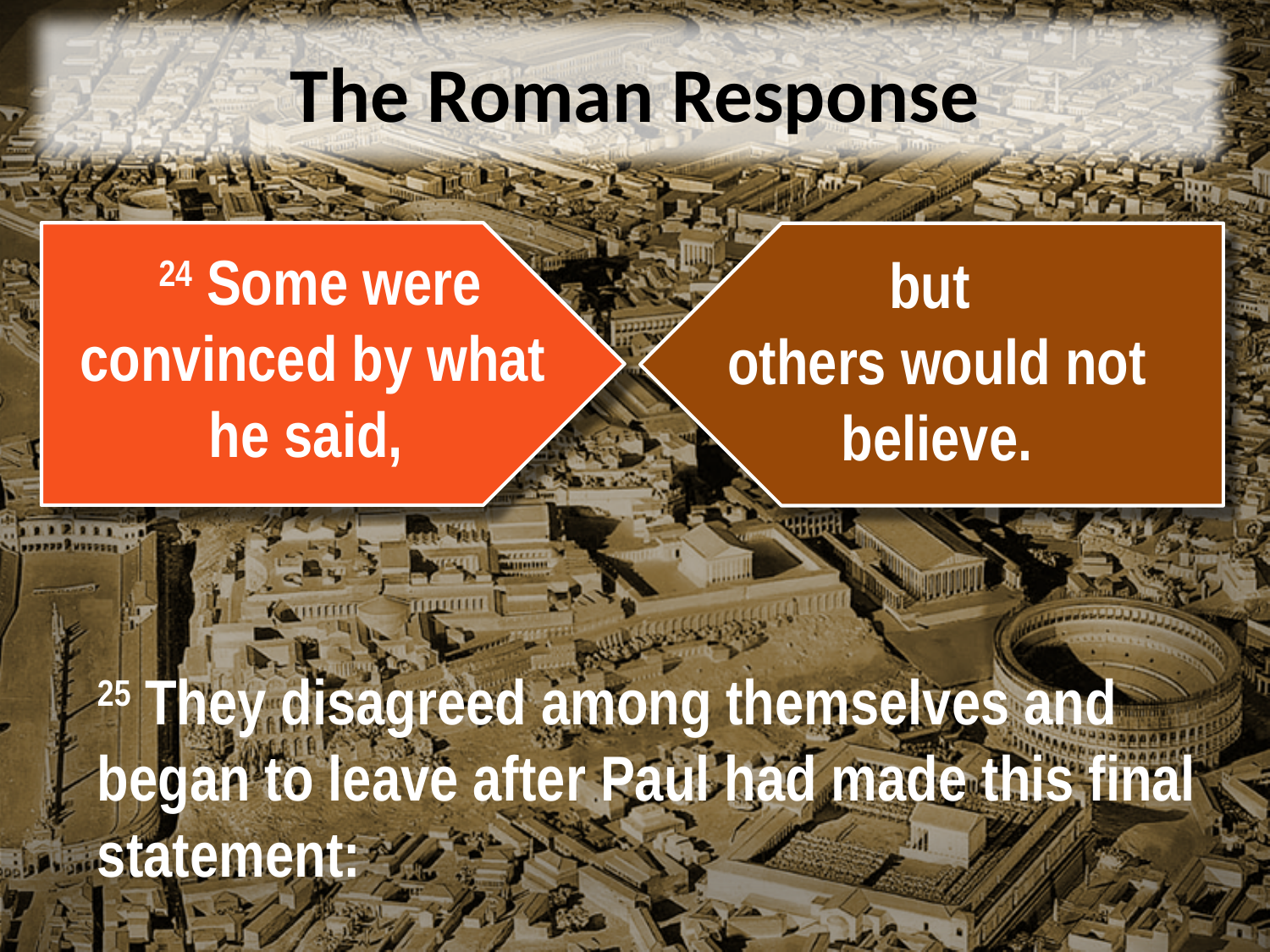

# The Roman Response

but
others would not believe.
 24 Some were convinced by what he said,
25 They disagreed among themselves and began to leave after Paul had made this final statement: